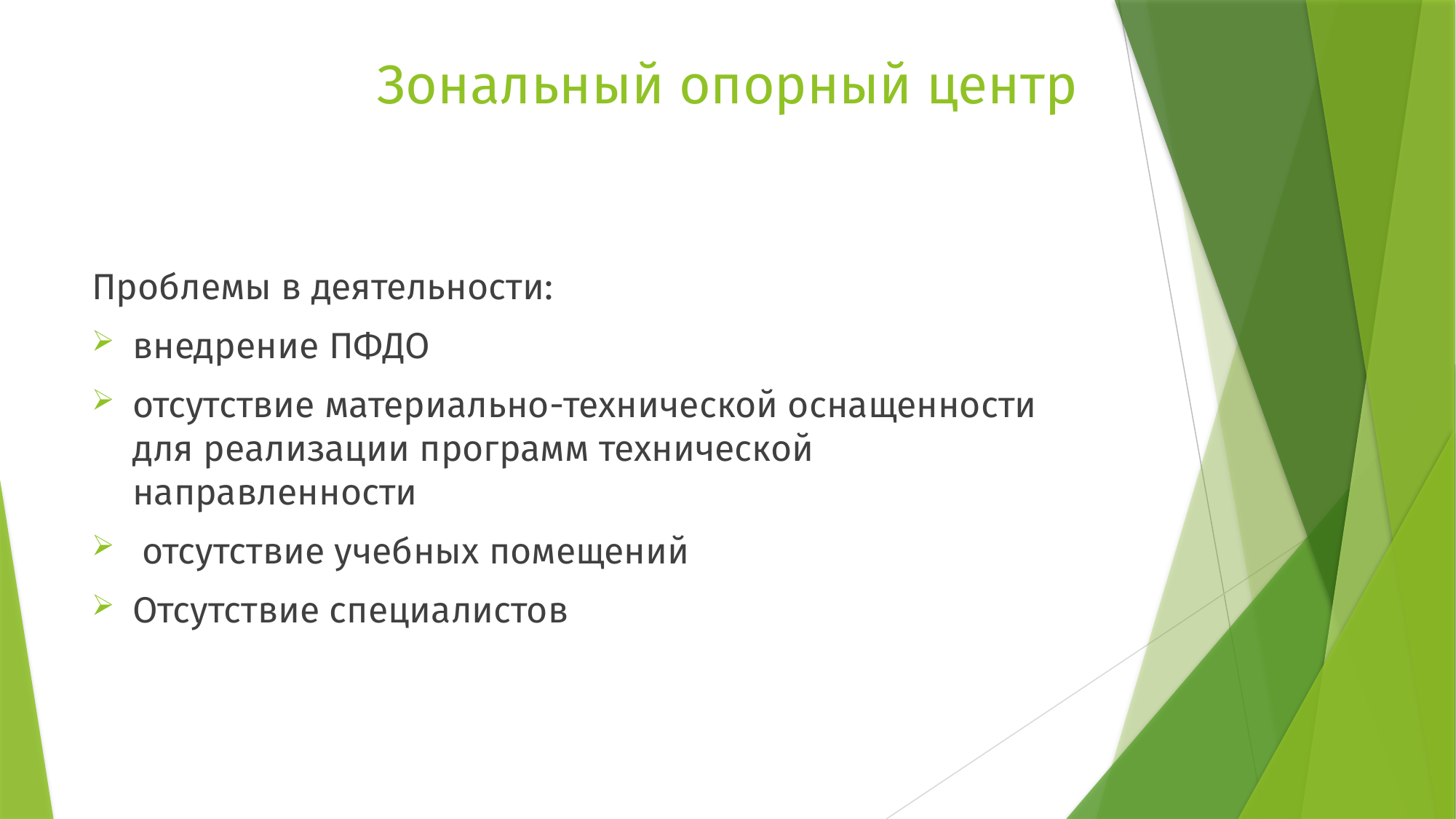

# Зональный опорный центр
Проблемы в деятельности:
внедрение ПФДО
отсутствие материально-технической оснащенности для реализации программ технической направленности
 отсутствие учебных помещений
Отсутствие специалистов